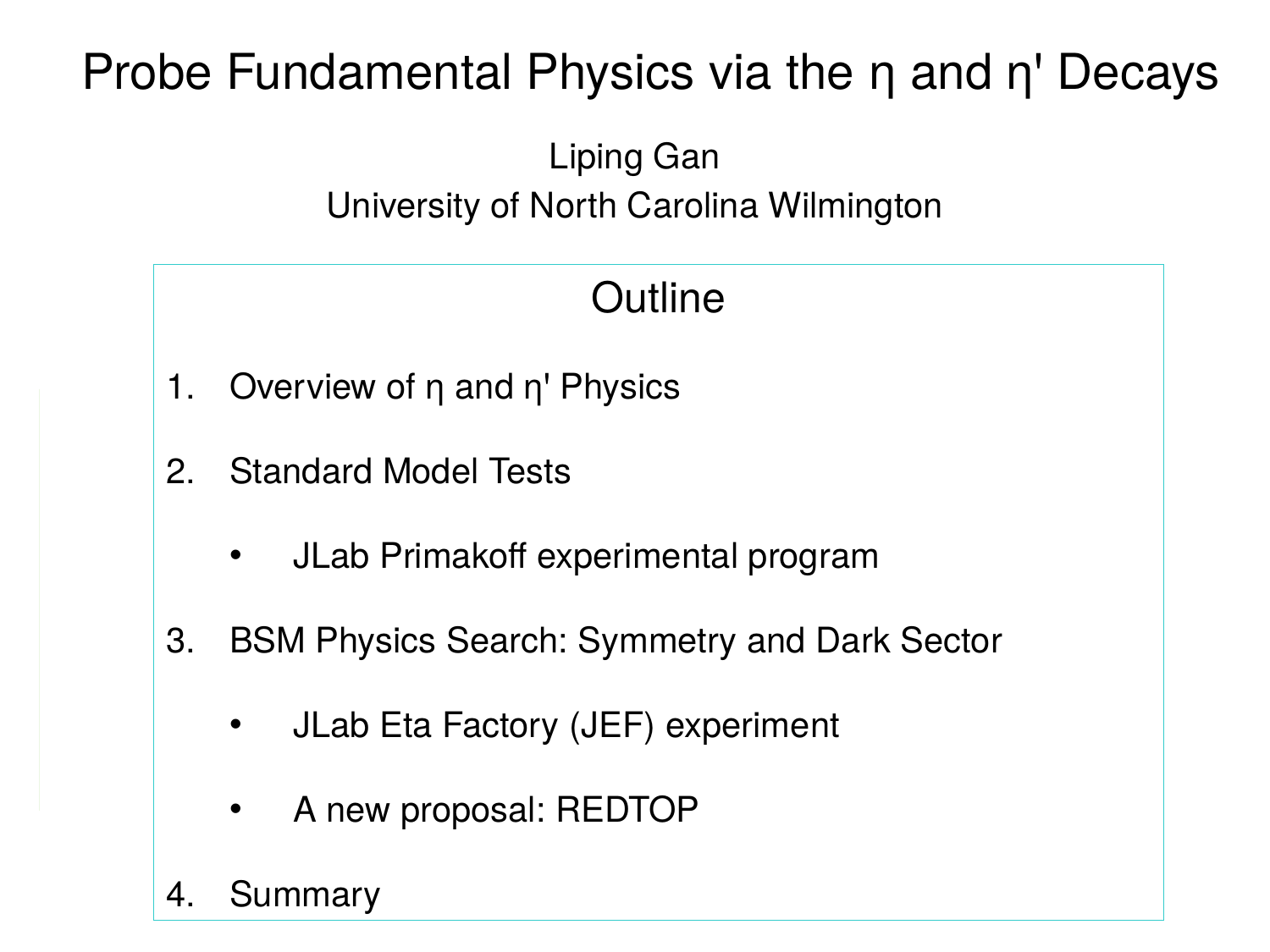

# Probe Fundamental Physics via the η and ηꞌ Decays
Liping Gan
University of North Carolina Wilmington

Outline

Overview of η and ηꞌ Physics

Standard Model Tests

JLab Primakoff experimental program

BSM Physics Search: Symmetry and Dark Sector

JLab Eta Factory (JEF) experiment

A new proposal: REDTOP

Summary